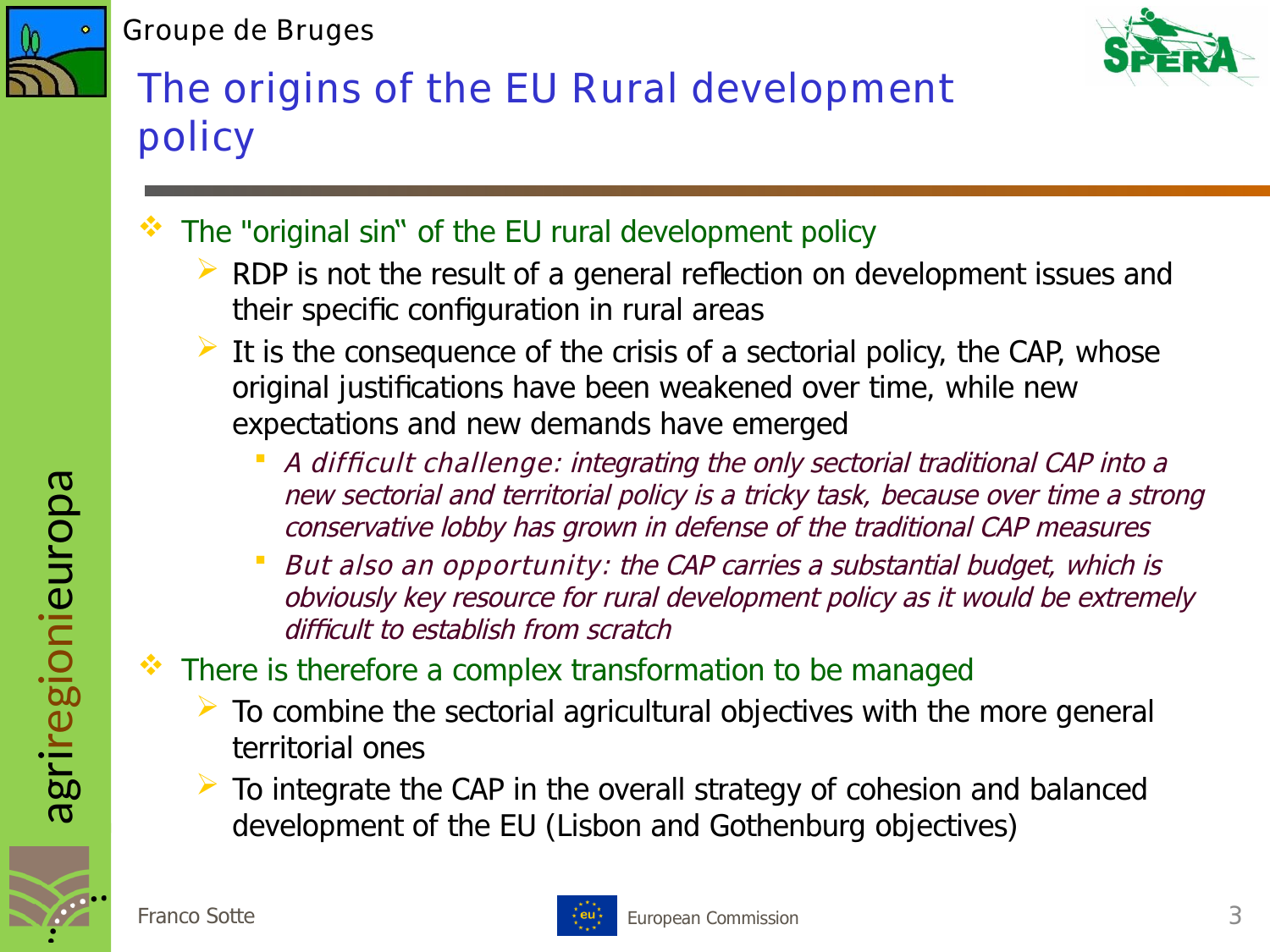

# The origins of the EU Rural development policy
The "original sin“ of the EU rural development policy
RDP is not the result of a general reflection on development issues and their specific configuration in rural areas
It is the consequence of the crisis of a sectorial policy, the CAP, whose original justifications have been weakened over time, while new expectations and new demands have emerged
A difficult challenge: integrating the only sectorial traditional CAP into a new sectorial and territorial policy is a tricky task, because over time a strong conservative lobby has grown in defense of the traditional CAP measures
But also an opportunity: the CAP carries a substantial budget, which is obviously key resource for rural development policy as it would be extremely difficult to establish from scratch
There is therefore a complex transformation to be managed
To combine the sectorial agricultural objectives with the more general territorial ones
To integrate the CAP in the overall strategy of cohesion and balanced development of the EU (Lisbon and Gothenburg objectives)

3
Franco Sotte